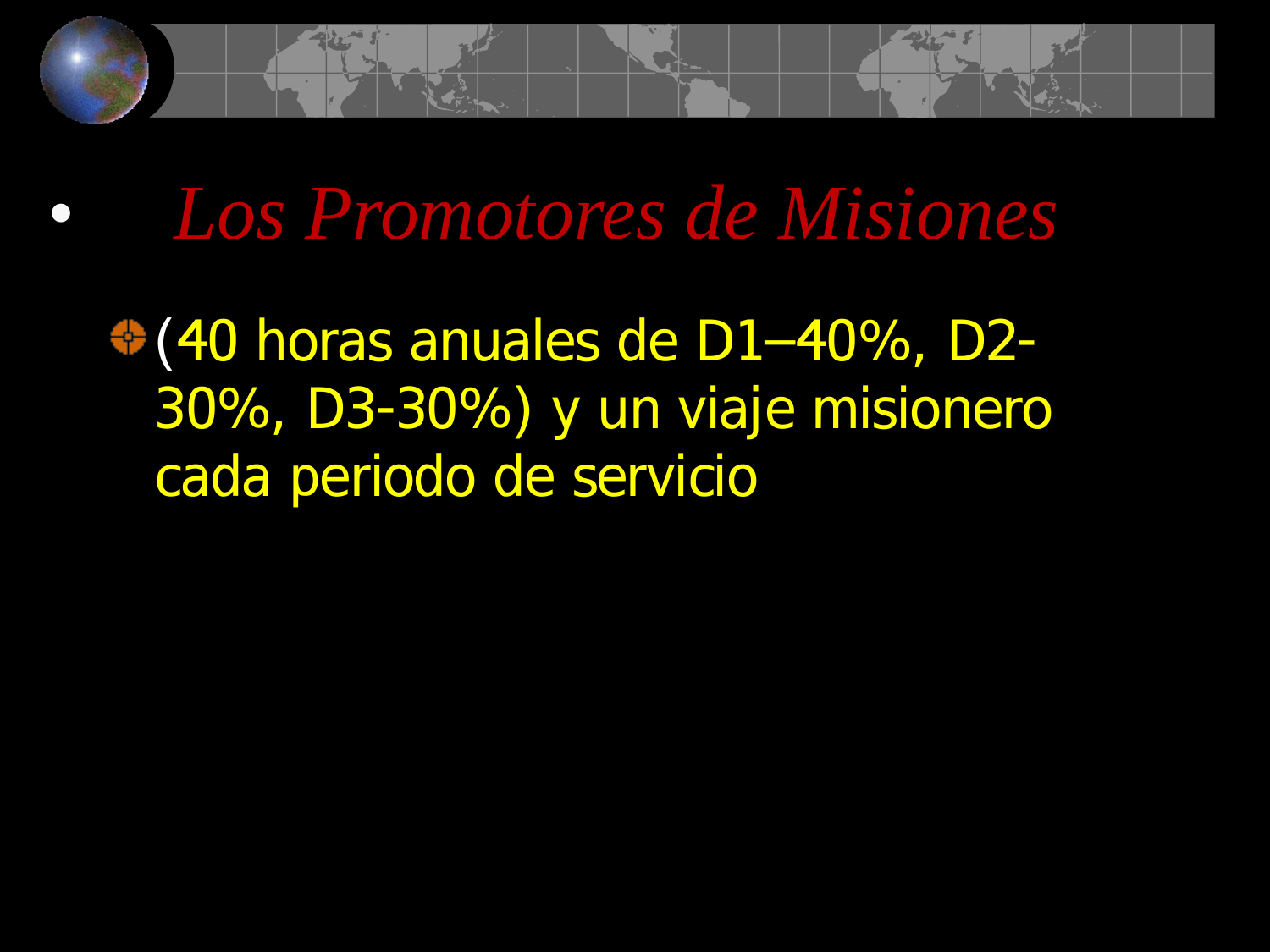

# •	Los Promotores de Misiones
(40 horas anuales de D1–40%, D2-30%, D3-30%) y un viaje misionero cada periodo de servicio